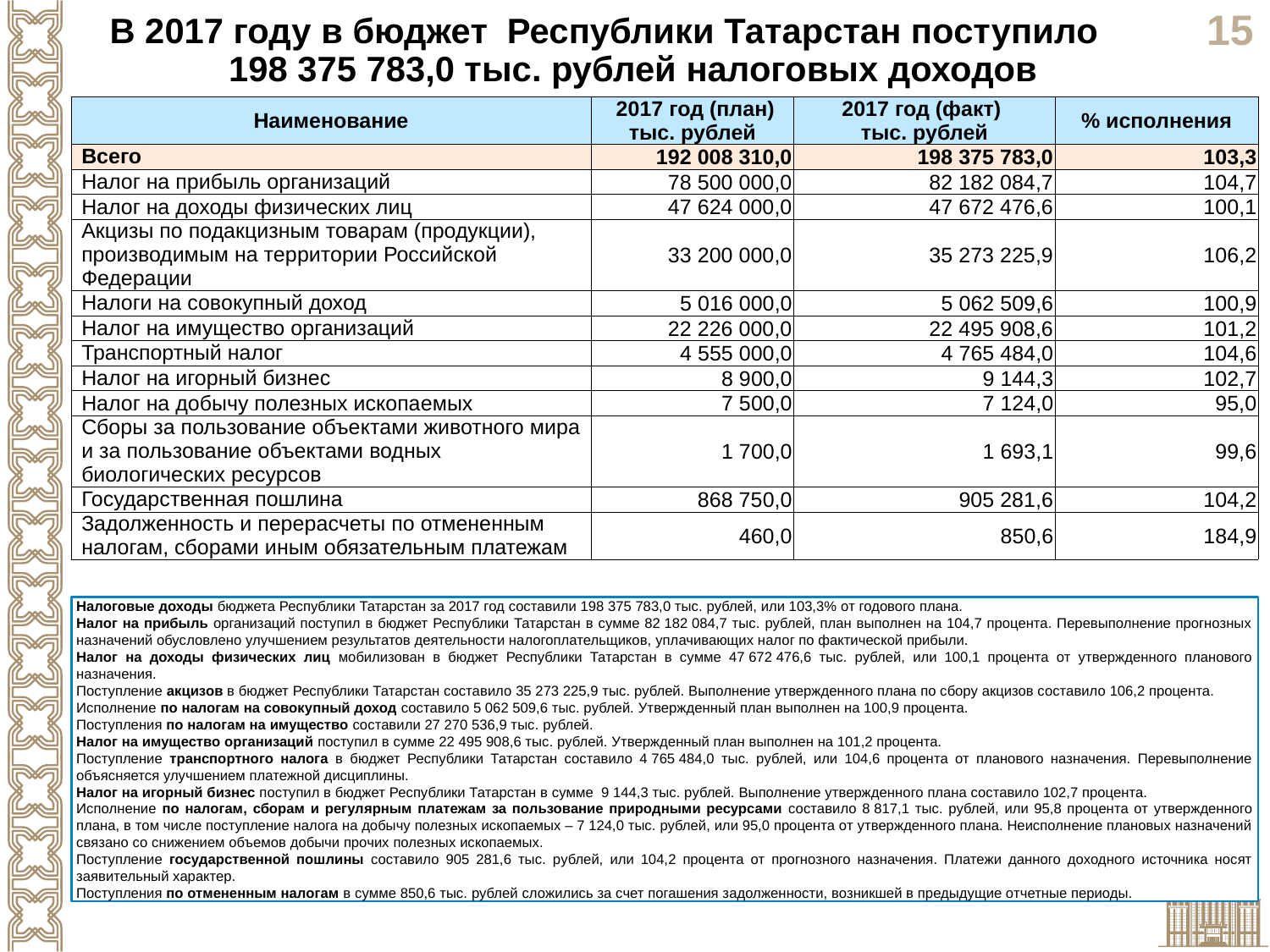

В 2017 году в бюджет  Республики Татарстан поступило       198 375 783,0 тыс. рублей налоговых доходов
| Наименование | 2017 год (план) тыс. рублей | 2017 год (факт) тыс. рублей | % исполнения |
| --- | --- | --- | --- |
| Всего | 192 008 310,0 | 198 375 783,0 | 103,3 |
| Налог на прибыль организаций | 78 500 000,0 | 82 182 084,7 | 104,7 |
| Налог на доходы физических лиц | 47 624 000,0 | 47 672 476,6 | 100,1 |
| Акцизы по подакцизным товарам (продукции), производимым на территории Российской Федерации | 33 200 000,0 | 35 273 225,9 | 106,2 |
| Налоги на совокупный доход | 5 016 000,0 | 5 062 509,6 | 100,9 |
| Налог на имущество организаций | 22 226 000,0 | 22 495 908,6 | 101,2 |
| Транспортный налог | 4 555 000,0 | 4 765 484,0 | 104,6 |
| Налог на игорный бизнес | 8 900,0 | 9 144,3 | 102,7 |
| Налог на добычу полезных ископаемых | 7 500,0 | 7 124,0 | 95,0 |
| Сборы за пользование объектами животного мира и за пользование объектами водных биологических ресурсов | 1 700,0 | 1 693,1 | 99,6 |
| Государственная пошлина | 868 750,0 | 905 281,6 | 104,2 |
| Задолженность и перерасчеты по отмененным налогам, сборами иным обязательным платежам | 460,0 | 850,6 | 184,9 |
Налоговые доходы бюджета Республики Татарстан за 2017 год составили 198 375 783,0 тыс. рублей, или 103,3% от годового плана.
Налог на прибыль организаций поступил в бюджет Республики Татарстан в сумме 82 182 084,7 тыс. рублей, план выполнен на 104,7 процента. Перевыполнение прогнозных назначений обусловлено улучшением результатов деятельности налогоплательщиков, уплачивающих налог по фактической прибыли.
Налог на доходы физических лиц мобилизован в бюджет Республики Татарстан в сумме 47 672 476,6 тыс. рублей, или 100,1 процента от утвержденного планового назначения.
Поступление акцизов в бюджет Республики Татарстан составило 35 273 225,9 тыс. рублей. Выполнение утвержденного плана по сбору акцизов составило 106,2 процента.
Исполнение по налогам на совокупный доход составило 5 062 509,6 тыс. рублей. Утвержденный план выполнен на 100,9 процента.
Поступления по налогам на имущество составили 27 270 536,9 тыс. рублей.
Налог на имущество организаций поступил в сумме 22 495 908,6 тыс. рублей. Утвержденный план выполнен на 101,2 процента.
Поступление транспортного налога в бюджет Республики Татарстан составило 4 765 484,0 тыс. рублей, или 104,6 процента от планового назначения. Перевыполнение объясняется улучшением платежной дисциплины.
Налог на игорный бизнес поступил в бюджет Республики Татарстан в сумме  9 144,3 тыс. рублей. Выполнение утвержденного плана составило 102,7 процента.
Исполнение по налогам, сборам и регулярным платежам за пользование природными ресурсами составило 8 817,1 тыс. рублей, или 95,8 процента от утвержденного плана, в том числе поступление налога на добычу полезных ископаемых – 7 124,0 тыс. рублей, или 95,0 процента от утвержденного плана. Неисполнение плановых назначений связано со снижением объемов добычи прочих полезных ископаемых.
Поступление государственной пошлины составило 905 281,6 тыс. рублей, или 104,2 процента от прогнозного назначения. Платежи данного доходного источника носят заявительный характер.
Поступления по отмененным налогам в сумме 850,6 тыс. рублей сложились за счет погашения задолженности, возникшей в предыдущие отчетные периоды.